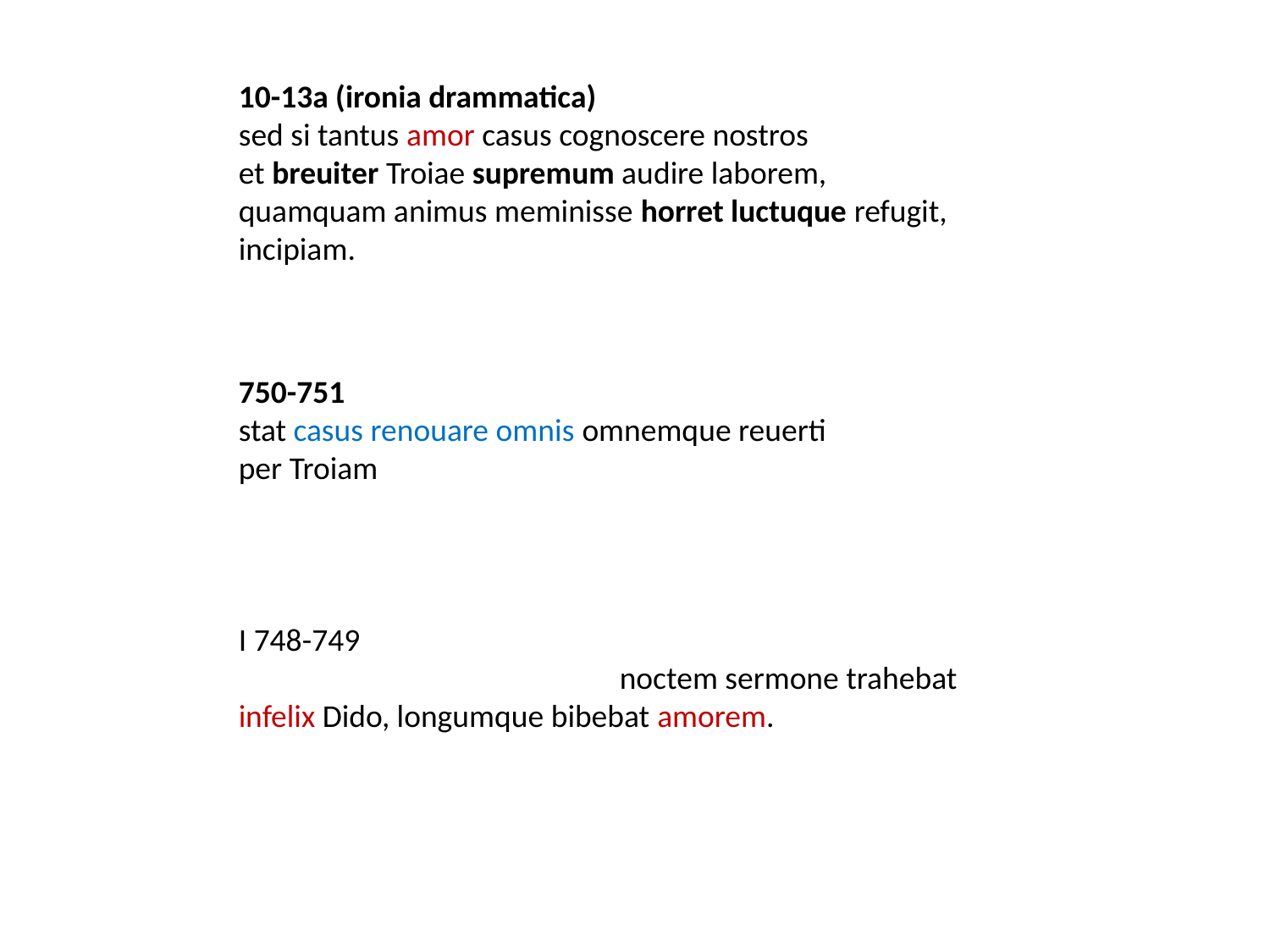

10-13a (ironia drammatica)
sed si tantus amor casus cognoscere nostros
et breuiter Troiae supremum audire laborem,
quamquam animus meminisse horret luctuque refugit,
incipiam.

750-751
stat casus renouare omnis omnemque reuerti
per Troiam

I 748-749
			noctem sermone trahebat
infelix Dido, longumque bibebat amorem.